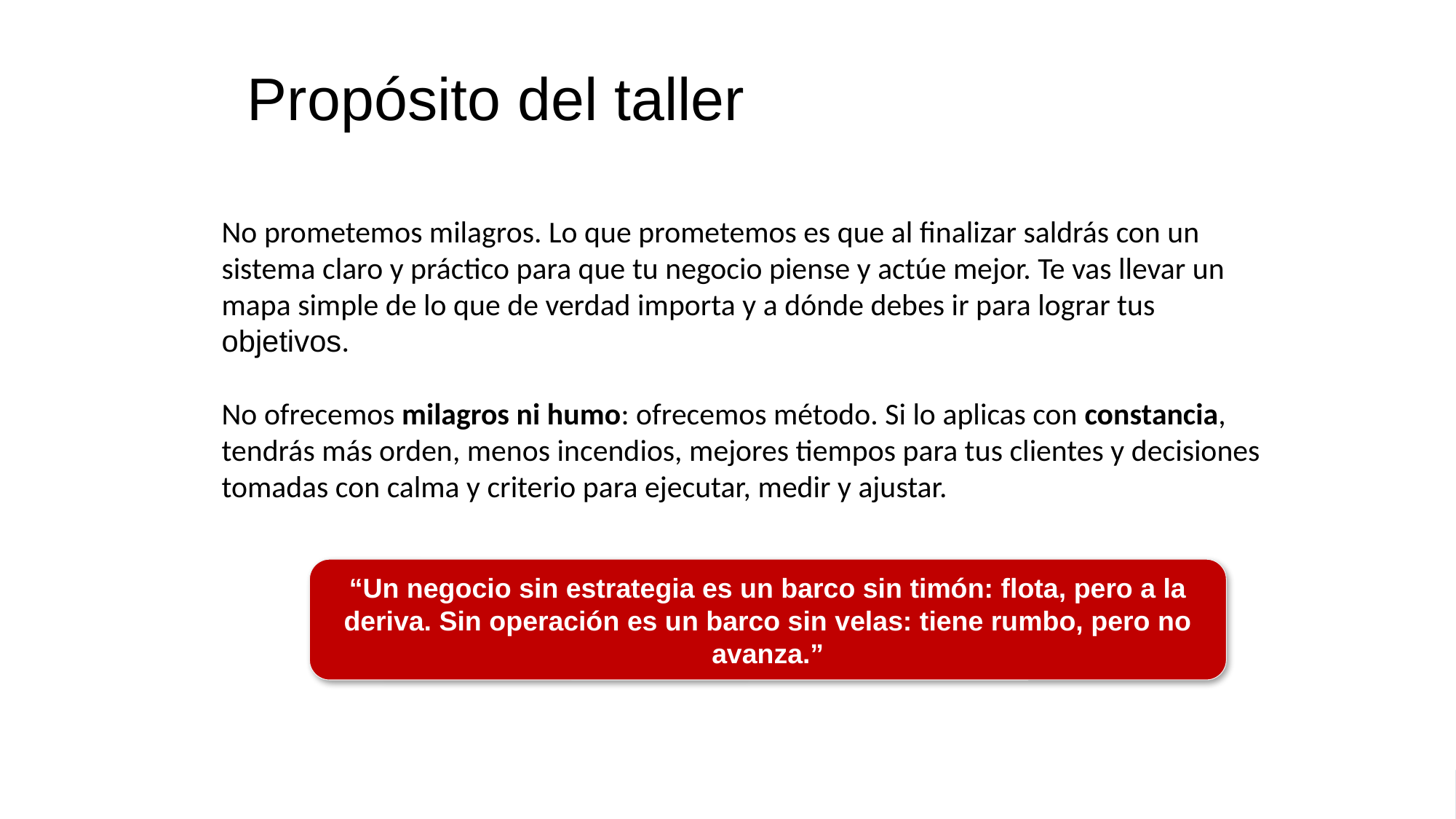

# Propósito del taller
No prometemos milagros. Lo que prometemos es que al finalizar saldrás con un sistema claro y práctico para que tu negocio piense y actúe mejor. Te vas llevar un mapa simple de lo que de verdad importa y a dónde debes ir para lograr tus objetivos.

No ofrecemos milagros ni humo: ofrecemos método. Si lo aplicas con constancia, tendrás más orden, menos incendios, mejores tiempos para tus clientes y decisiones tomadas con calma y criterio para ejecutar, medir y ajustar.
“Un negocio sin estrategia es un barco sin timón: flota, pero a la deriva. Sin operación es un barco sin velas: tiene rumbo, pero no avanza.”